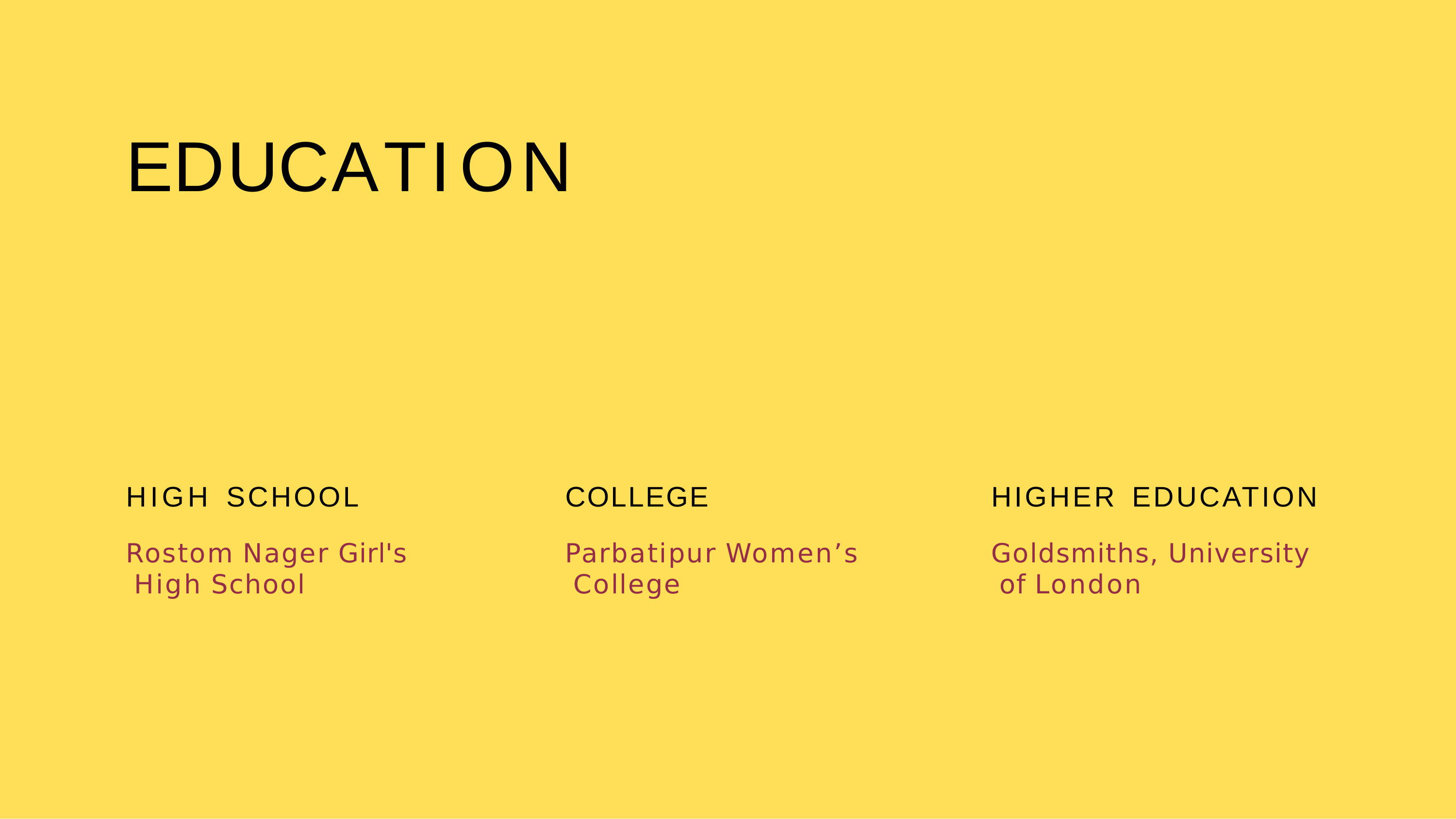

# EDUCATION
HIGH	SCHOOL
Rostom Nager Girl's  High School
COLLEGE
Parbatipur Women’s  College
HIGHER	EDUCATION
Goldsmiths, University  of London